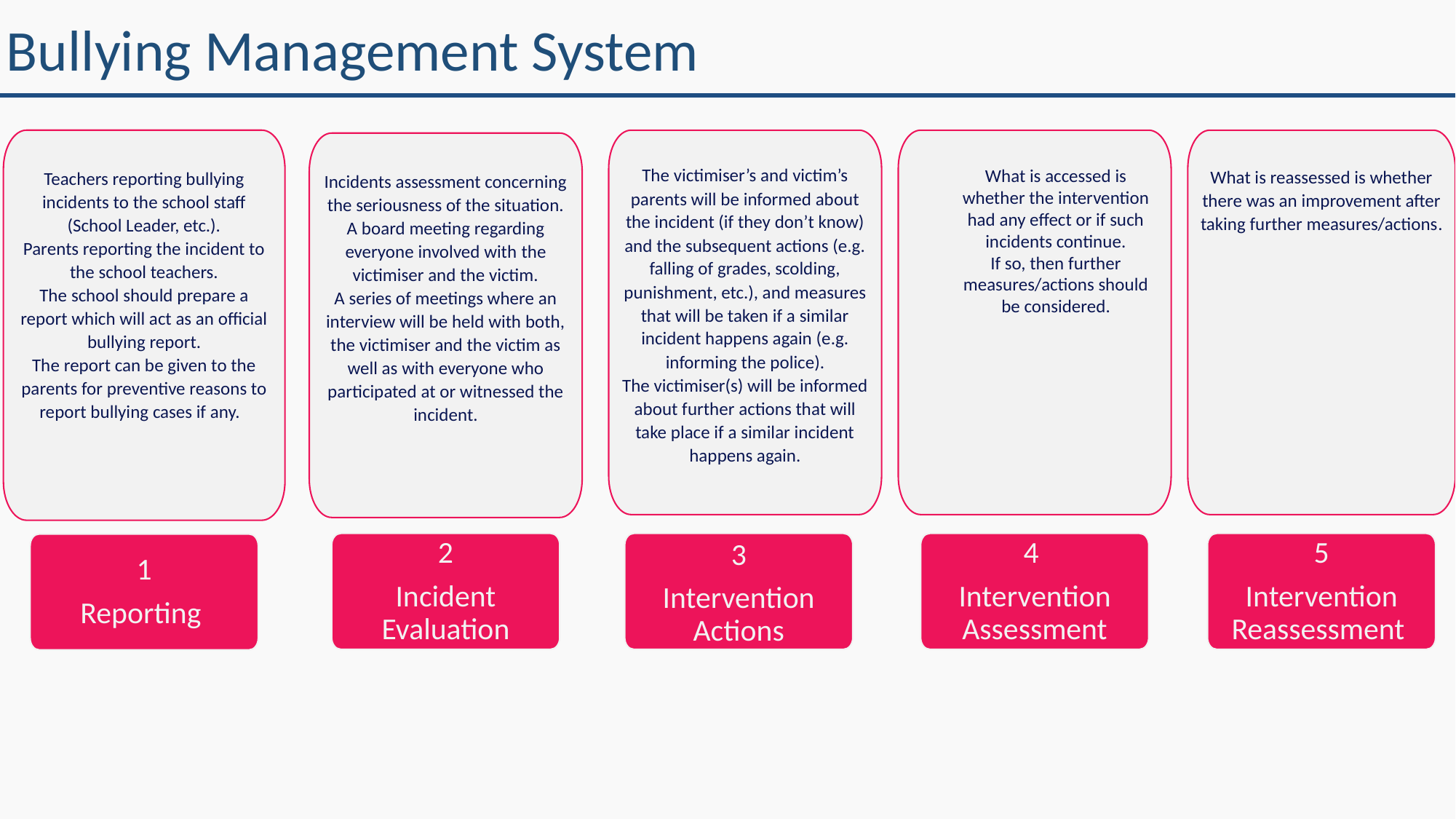

# Bullying Management System

What is reassessed is whether there was an improvement after taking further measures/actions.

The victimiser’s and victim’s parents will be informed about the incident (if they don’t know) and the subsequent actions (e.g. falling of grades, scolding, punishment, etc.), and measures that will be taken if a similar incident happens again (e.g. informing the police).
The victimiser(s) will be informed about further actions that will take place if a similar incident happens again.

What is accessed is whether the intervention had any effect or if such incidents continue.
If so, then further measures/actions should be considered.

Teachers reporting bullying incidents to the school staff (School Leader, etc.).
Parents reporting the incident to the school teachers.
The school should prepare a report which will act as an official bullying report.
The report can be given to the parents for preventive reasons to report bullying cases if any.

Incidents assessment concerning the seriousness of the situation. A board meeting regarding everyone involved with the victimiser and the victim.
A series of meetings where an interview will be held with both, the victimiser and the victim as well as with everyone who participated at or witnessed the incident.

2
Incident Evaluation

3
Intervention Actions

4
Intervention Assessment
5
Intervention Reassessment
1
Reporting